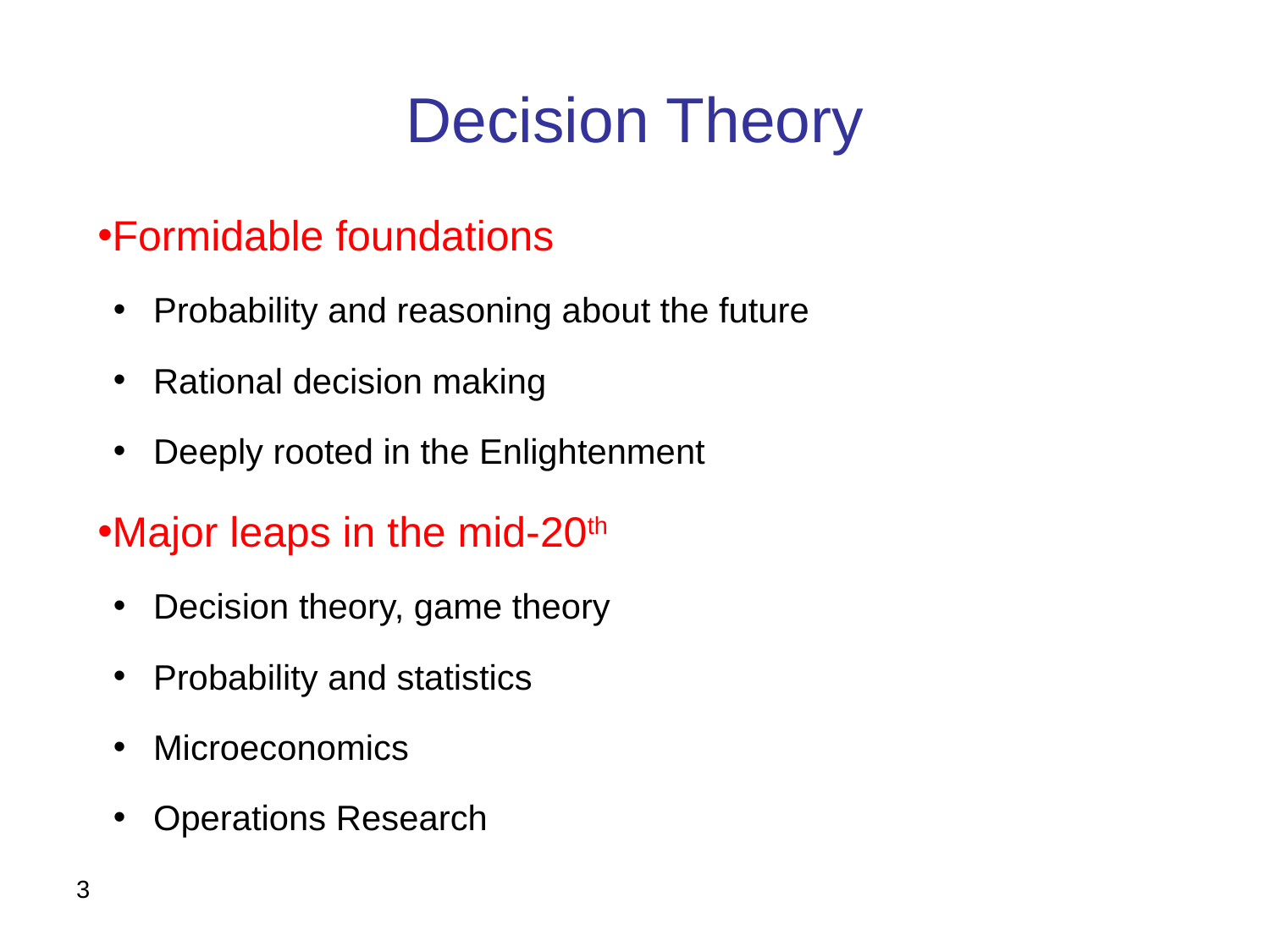

# Decision Theory
Formidable foundations
Probability and reasoning about the future
Rational decision making
Deeply rooted in the Enlightenment
Major leaps in the mid-20th
Decision theory, game theory
Probability and statistics
Microeconomics
Operations Research

3